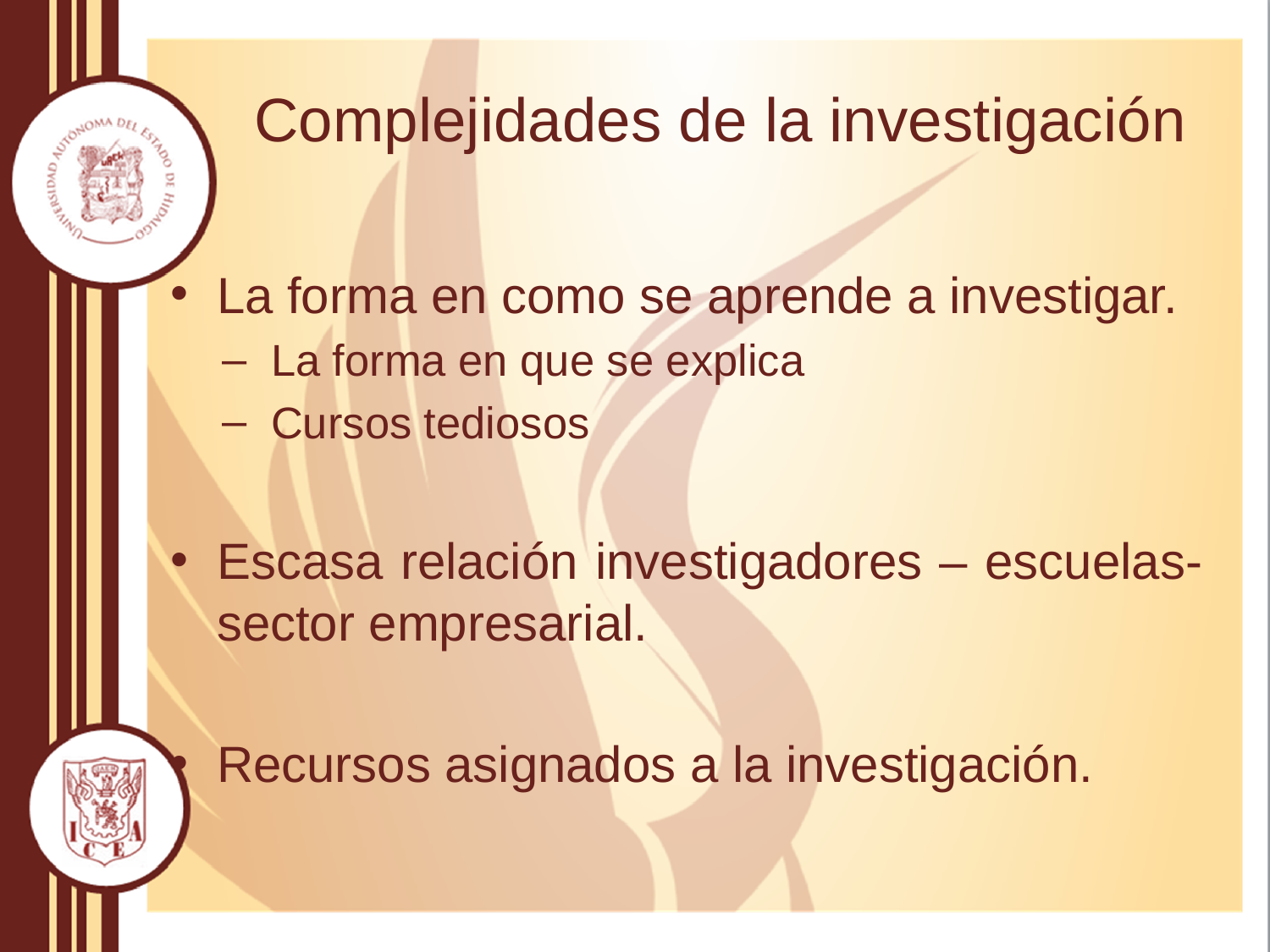

# Complejidades de la investigación
La forma en como se aprende a investigar.
La forma en que se explica
Cursos tediosos

Escasa relación investigadores – escuelas-sector empresarial.

Recursos asignados a la investigación.